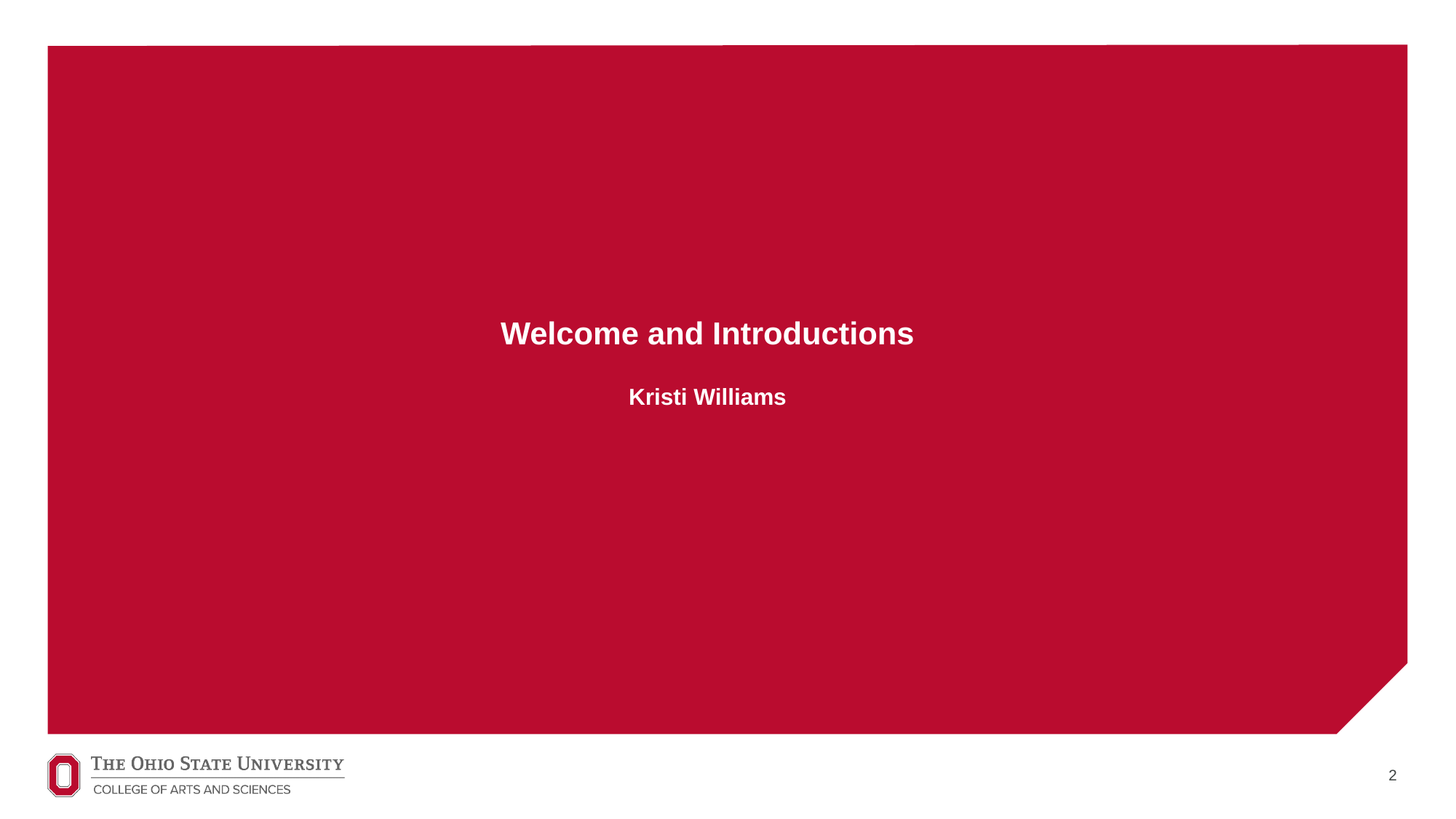

# Welcome and Introductions Kristi Williams

2